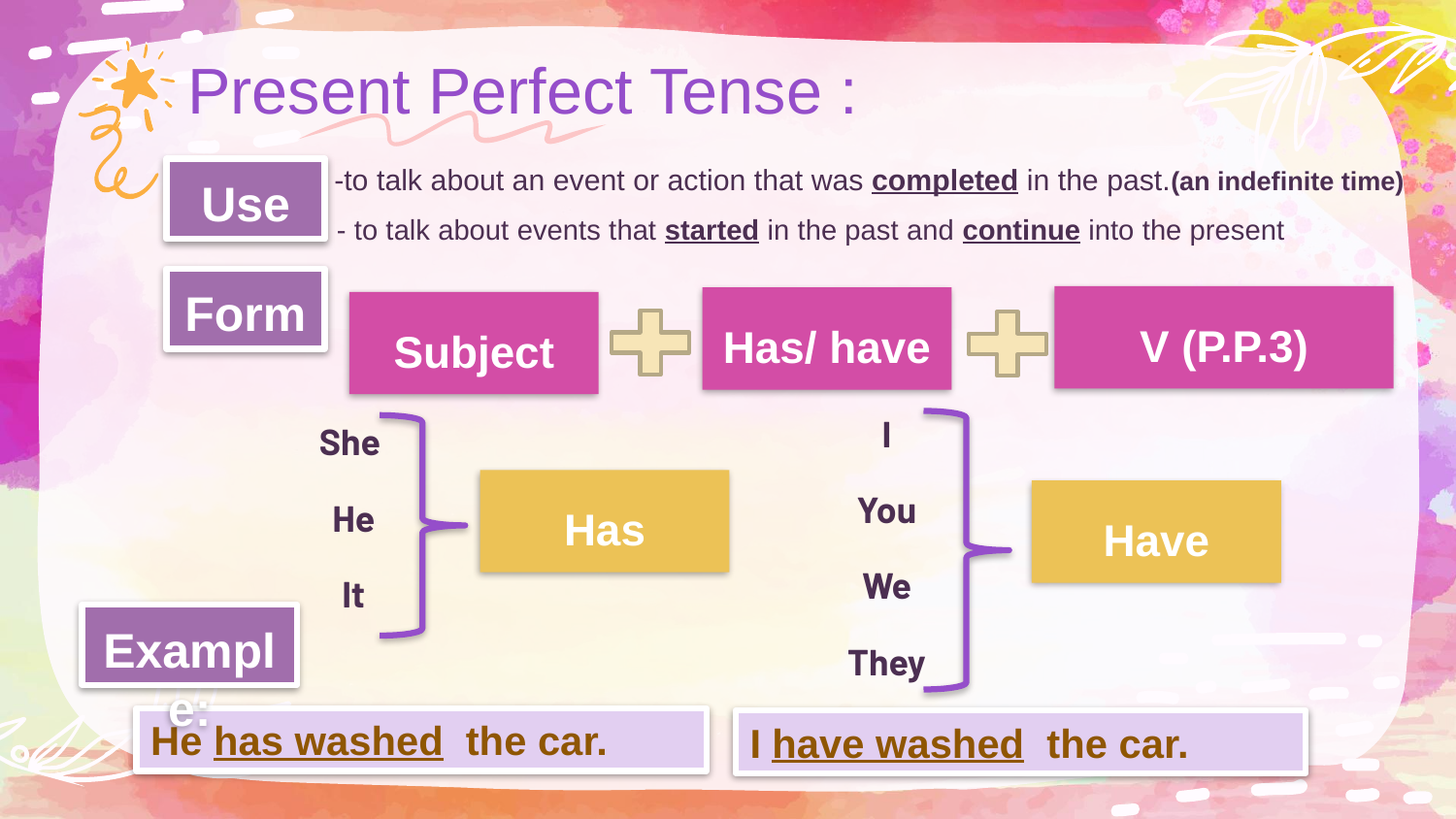

Present Perfect Tense :

-to talk about an event or action that was completed in the past.(an indefinite time)
Use

- to talk about events that started in the past and continue into the present
Form

V (P.P.3)

Has/ have

Subject

I
You
We
They
She
He
It

Has

Have
Example:

He has washed  the car.
I have washed  the car.